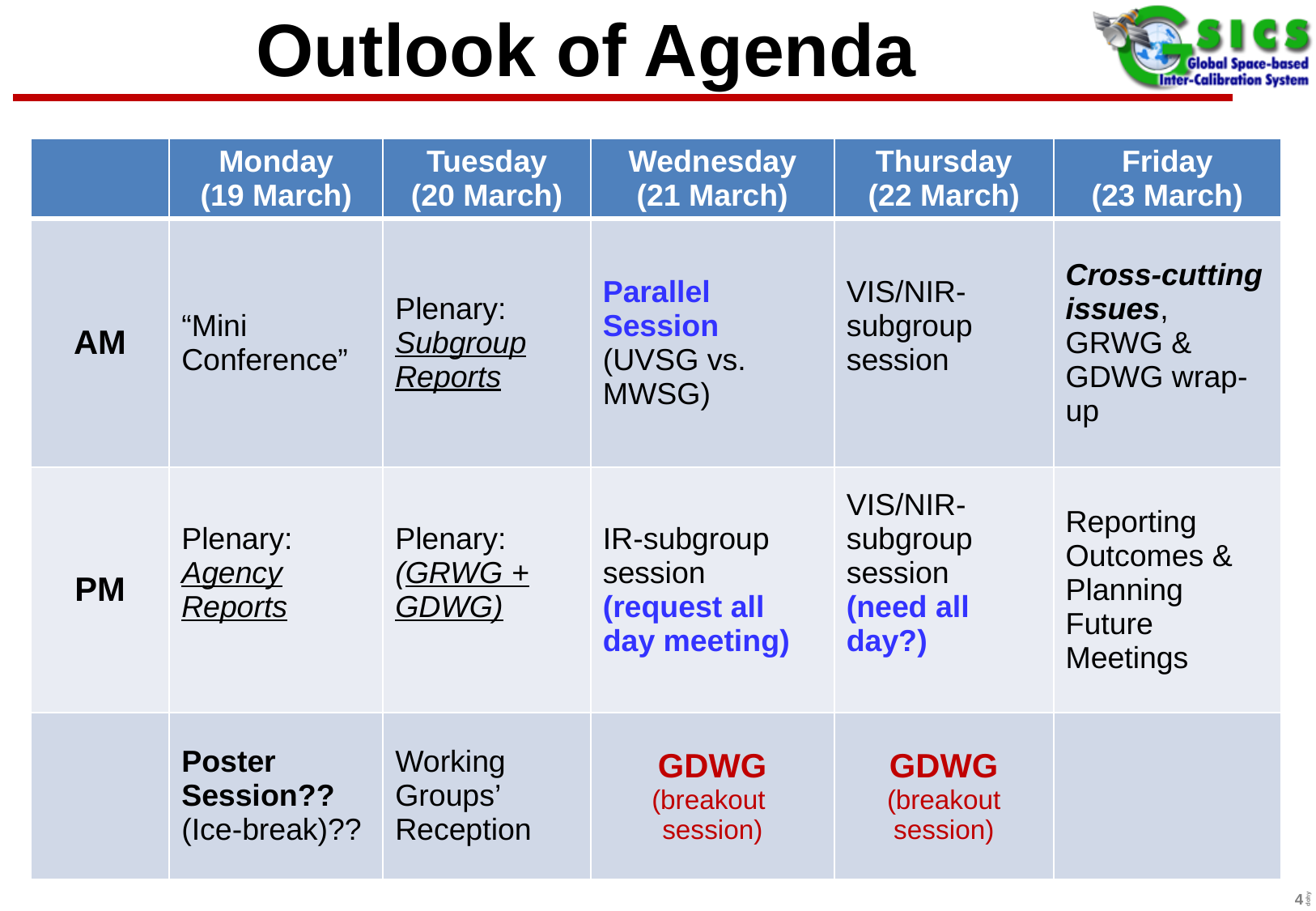

# Outlook of Agenda
|  | Monday (19 March) | Tuesday (20 March) | Wednesday (21 March) | Thursday (22 March) | Friday (23 March) |
| --- | --- | --- | --- | --- | --- |
| AM | “Mini Conference” | Plenary: Subgroup Reports | Parallel Session (UVSG vs. MWSG) | VIS/NIR-subgroup session | Cross-cutting issues, GRWG & GDWG wrap-up |
| PM | Plenary: Agency Reports | Plenary: (GRWG + GDWG) | IR-subgroup session (request all day meeting) | VIS/NIR-subgroup session (need all day?) | Reporting Outcomes & Planning Future Meetings |
|  | Poster Session?? (Ice-break)?? | Working Groups’ Reception | GDWG (breakout session) | GDWG (breakout session) |  |